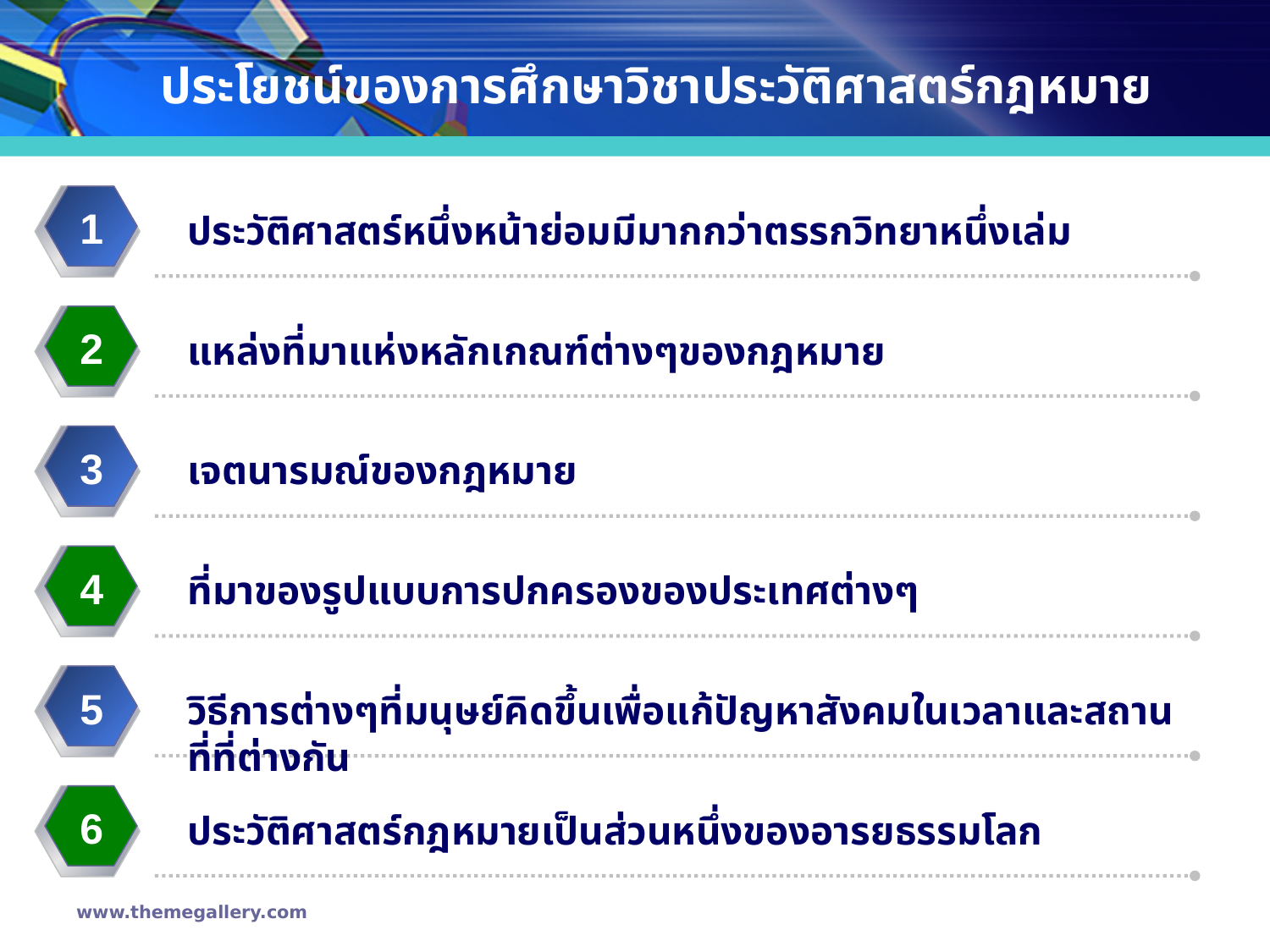

# ประโยชน์ของการศึกษาวิชาประวัติศาสตร์กฎหมาย

1
ประวัติศาสตร์หนึ่งหน้าย่อมมีมากกว่าตรรกวิทยาหนึ่งเล่ม

2
แหล่งที่มาแห่งหลักเกณฑ์ต่างๆของกฎหมาย

3
เจตนารมณ์ของกฎหมาย

4
ที่มาของรูปแบบการปกครองของประเทศต่างๆ

5
วิธีการต่างๆที่มนุษย์คิดขึ้นเพื่อแก้ปัญหาสังคมในเวลาและสถานที่ที่ต่างกัน

6
ประวัติศาสตร์กฎหมายเป็นส่วนหนึ่งของอารยธรรมโลก

www.themegallery.com